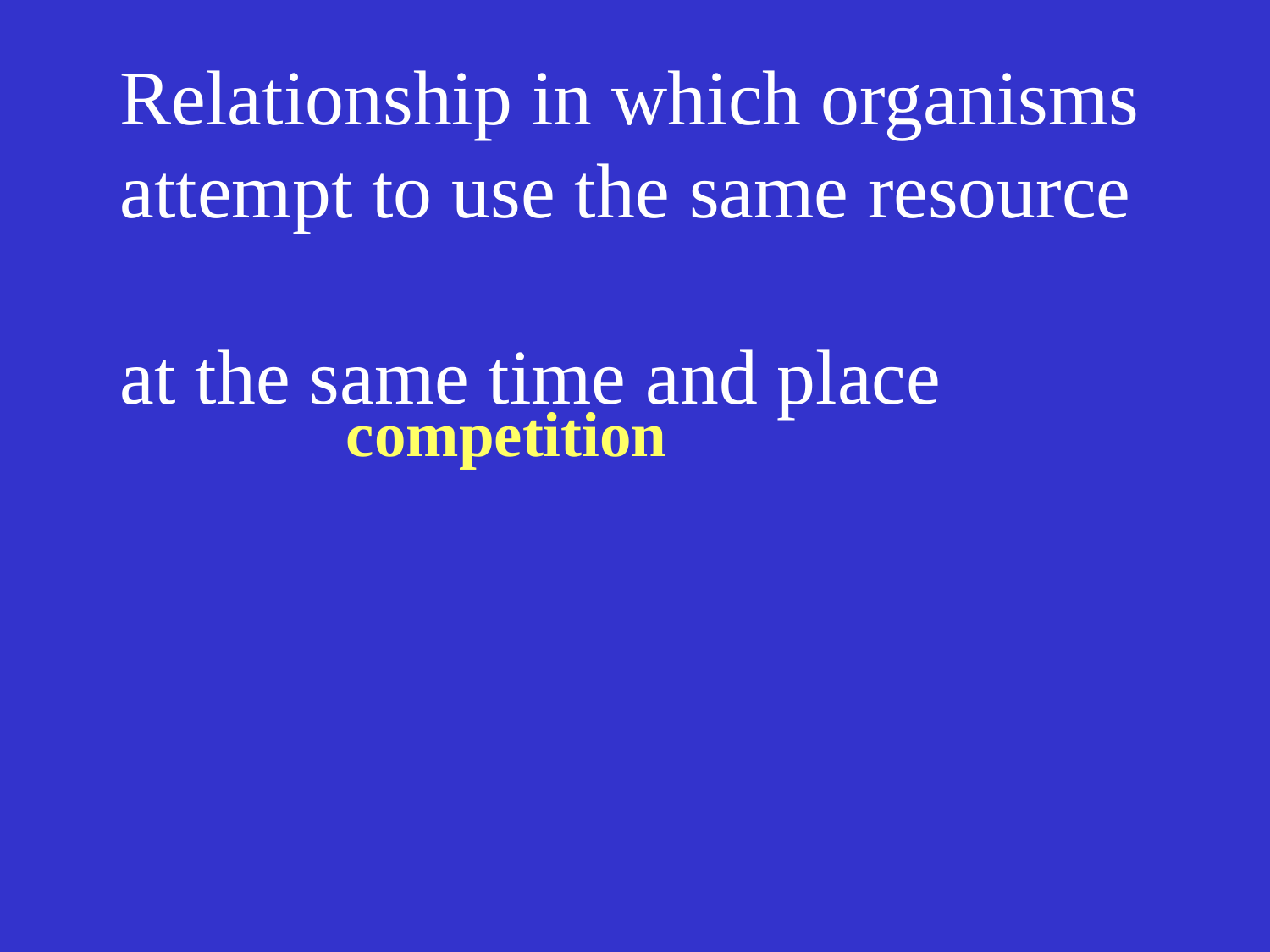

Relationship in which organisms
attempt to use the same resource
at the same time and place
competition